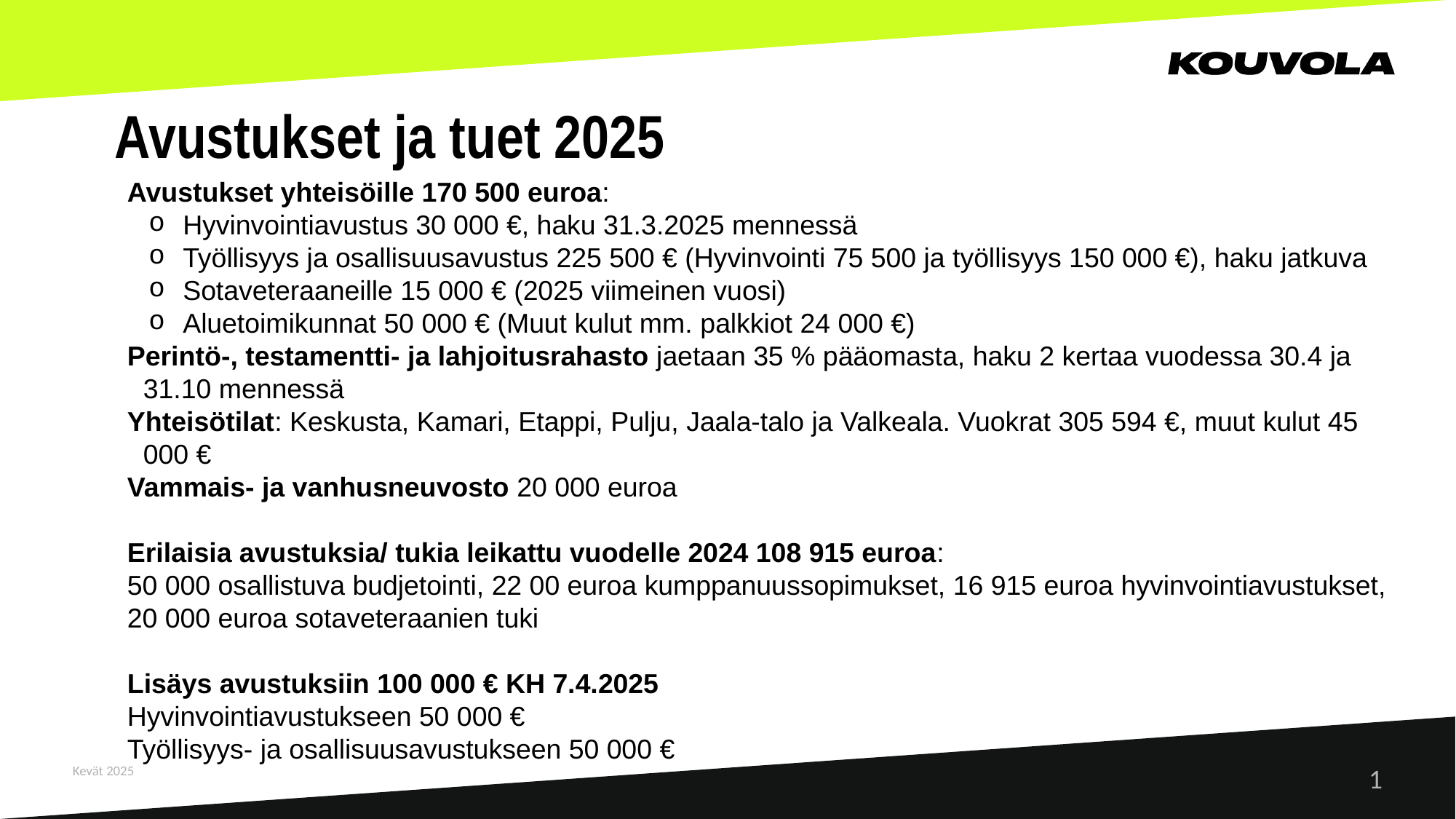

Kevät 2025
# Avustukset ja tuet 2025
Avustukset yhteisöille 170 500 euroa:
Hyvinvointiavustus 30 000 €, haku 31.3.2025 mennessä
Työllisyys ja osallisuusavustus 225 500 € (Hyvinvointi 75 500 ja työllisyys 150 000 €), haku jatkuva
Sotaveteraaneille 15 000 € (2025 viimeinen vuosi)
Aluetoimikunnat 50 000 € (Muut kulut mm. palkkiot 24 000 €)
Perintö-, testamentti- ja lahjoitusrahasto jaetaan 35 % pääomasta, haku 2 kertaa vuodessa 30.4 ja 31.10 mennessä
Yhteisötilat: Keskusta, Kamari, Etappi, Pulju, Jaala-talo ja Valkeala. Vuokrat 305 594 €, muut kulut 45 000 €
Vammais- ja vanhusneuvosto 20 000 euroa

Erilaisia avustuksia/ tukia leikattu vuodelle 2024 108 915 euroa:
50 000 osallistuva budjetointi, 22 00 euroa kumppanuussopimukset, 16 915 euroa hyvinvointiavustukset,
20 000 euroa sotaveteraanien tuki

Lisäys avustuksiin 100 000 € KH 7.4.2025
Hyvinvointiavustukseen 50 000 €
Työllisyys- ja osallisuusavustukseen 50 000 €

1